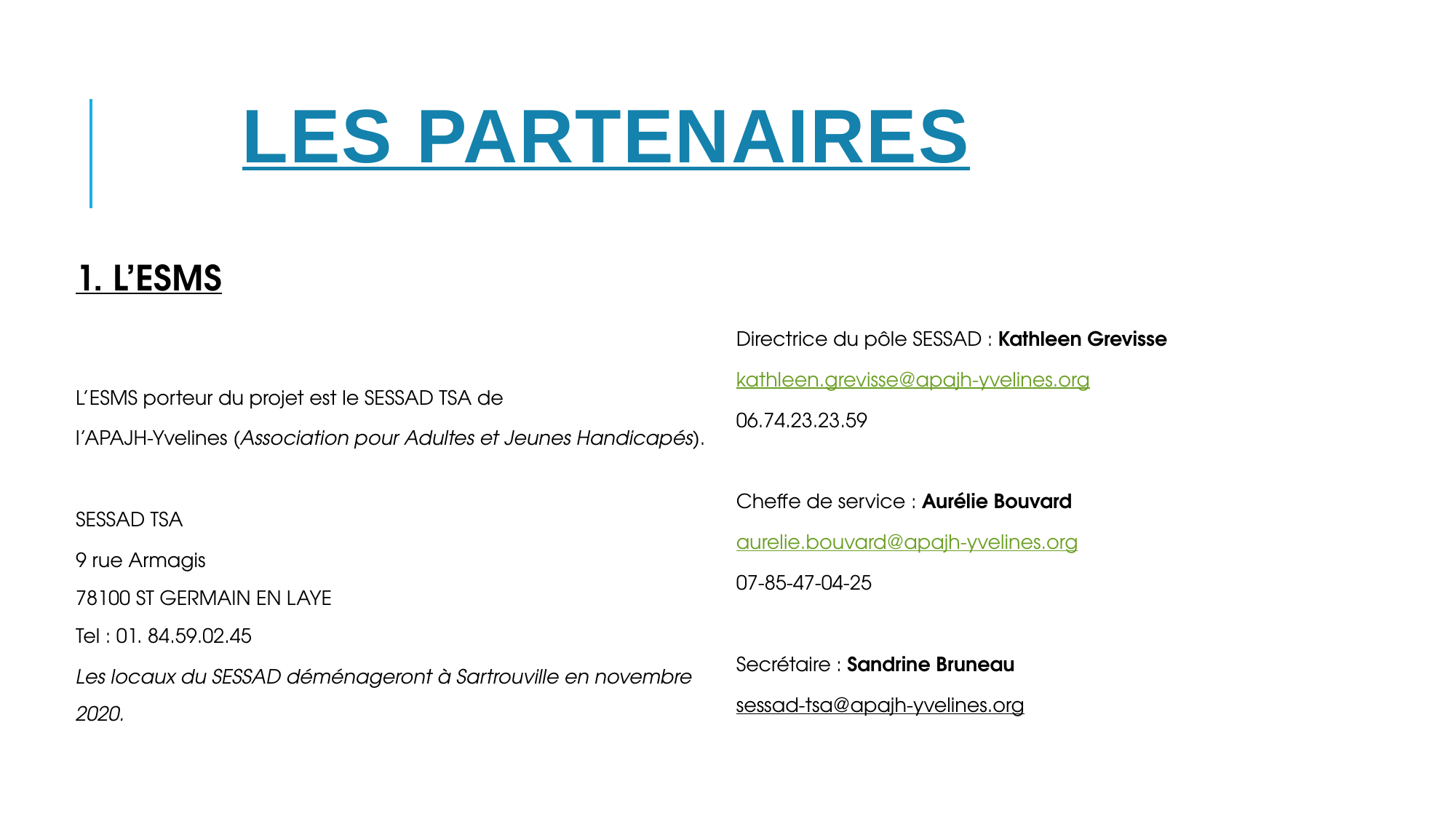

# LES PARTENAIRES
1. L’ESMS

L’ESMS porteur du projet est le SESSAD TSA de
l’APAJH-Yvelines (Association pour Adultes et Jeunes Handicapés).

SESSAD TSA
9 rue Armagis
78100 ST GERMAIN EN LAYE
Tel : 01. 84.59.02.45
Les locaux du SESSAD déménageront à Sartrouville en novembre 2020.

Directrice du pôle SESSAD : Kathleen Grevisse
kathleen.grevisse@apajh-yvelines.org
06.74.23.23.59

Cheffe de service : Aurélie Bouvard
aurelie.bouvard@apajh-yvelines.org
07-85-47-04-25

Secrétaire : Sandrine Bruneau
sessad-tsa@apajh-yvelines.org